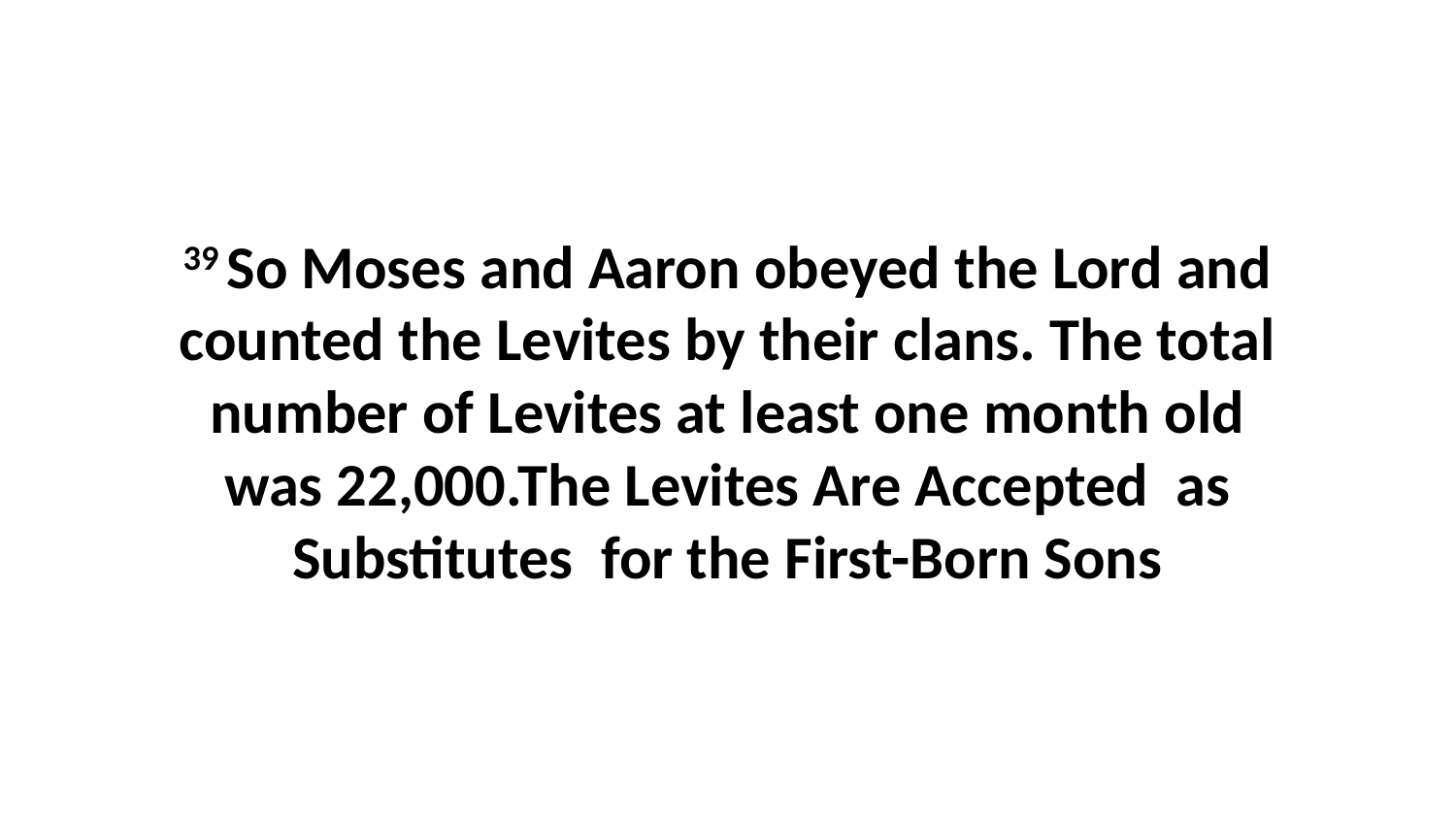

39 So Moses and Aaron obeyed the Lord and counted the Levites by their clans. The total number of Levites at least one month old was 22,000.The Levites Are Accepted  as Substitutes  for the First-Born Sons